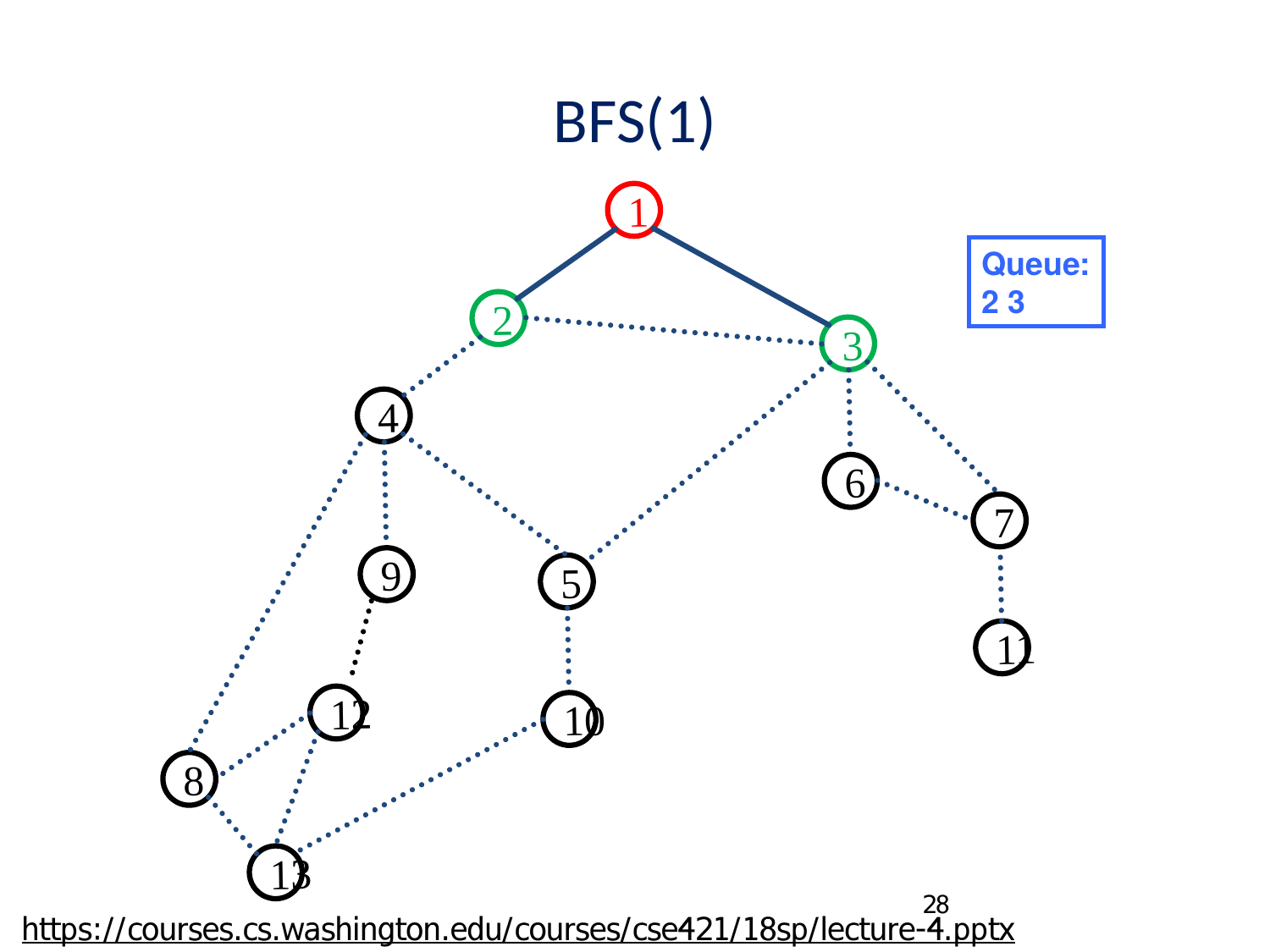

# BFS(1)
1
Queue:
2 3
2
3
4
6
7
9
5

11
12
10
8
13
28
https://courses.cs.washington.edu/courses/cse421/18sp/lecture-4.pptx